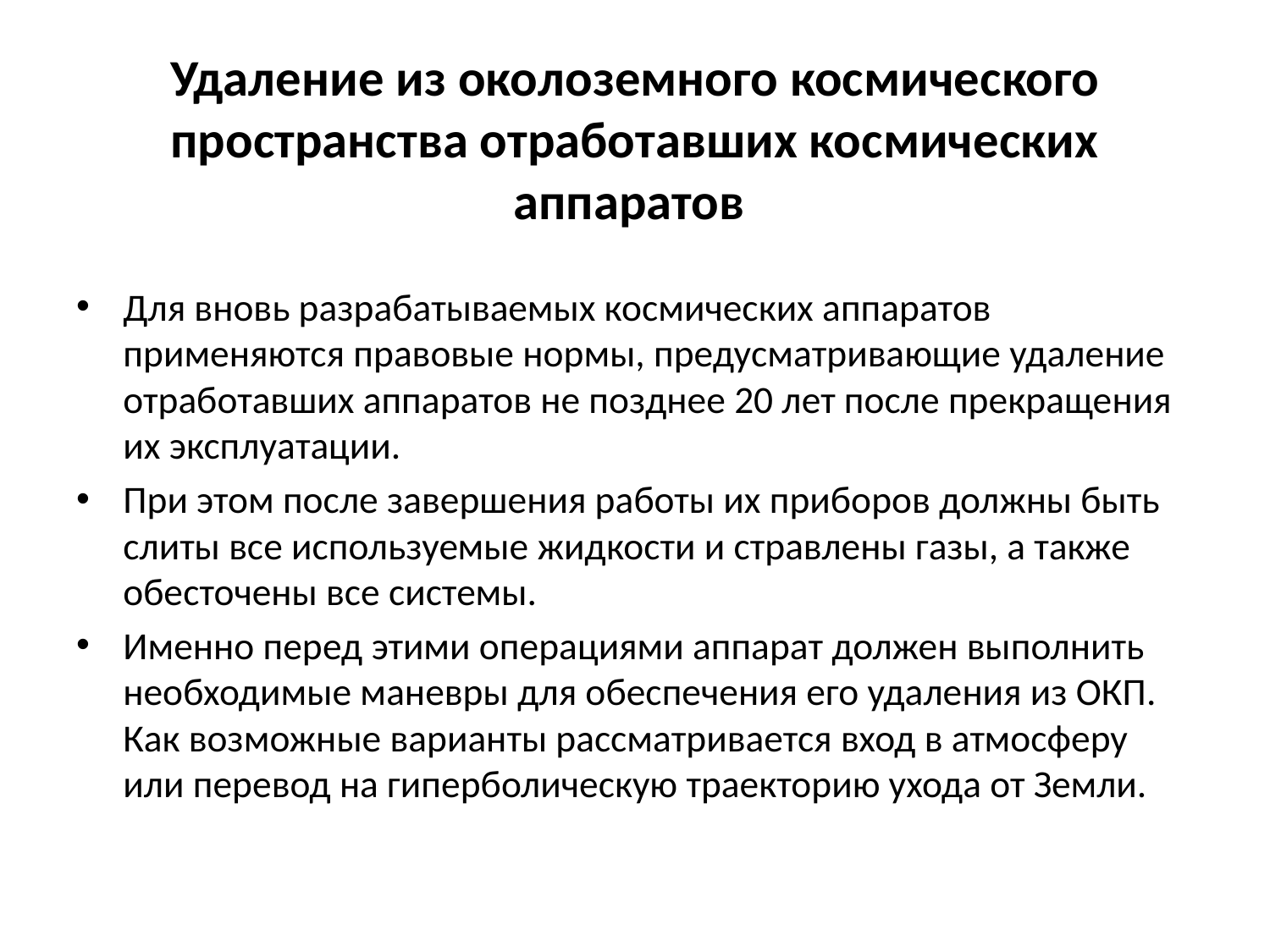

# Удаление из околоземного космического пространства отработавших космических аппаратов
Для вновь разрабатываемых космических аппаратов применяются правовые нормы, предусматривающие удаление отработавших аппаратов не позднее 20 лет после прекращения их эксплуатации.
При этом после завершения работы их приборов должны быть слиты все используемые жидкости и стравлены газы, а также обесточены все системы.
Именно перед этими операциями аппарат должен выполнить необходимые маневры для обеспечения его удаления из ОКП. Как возможные варианты рассматривается вход в атмосферу или перевод на гиперболическую траекторию ухода от Земли.